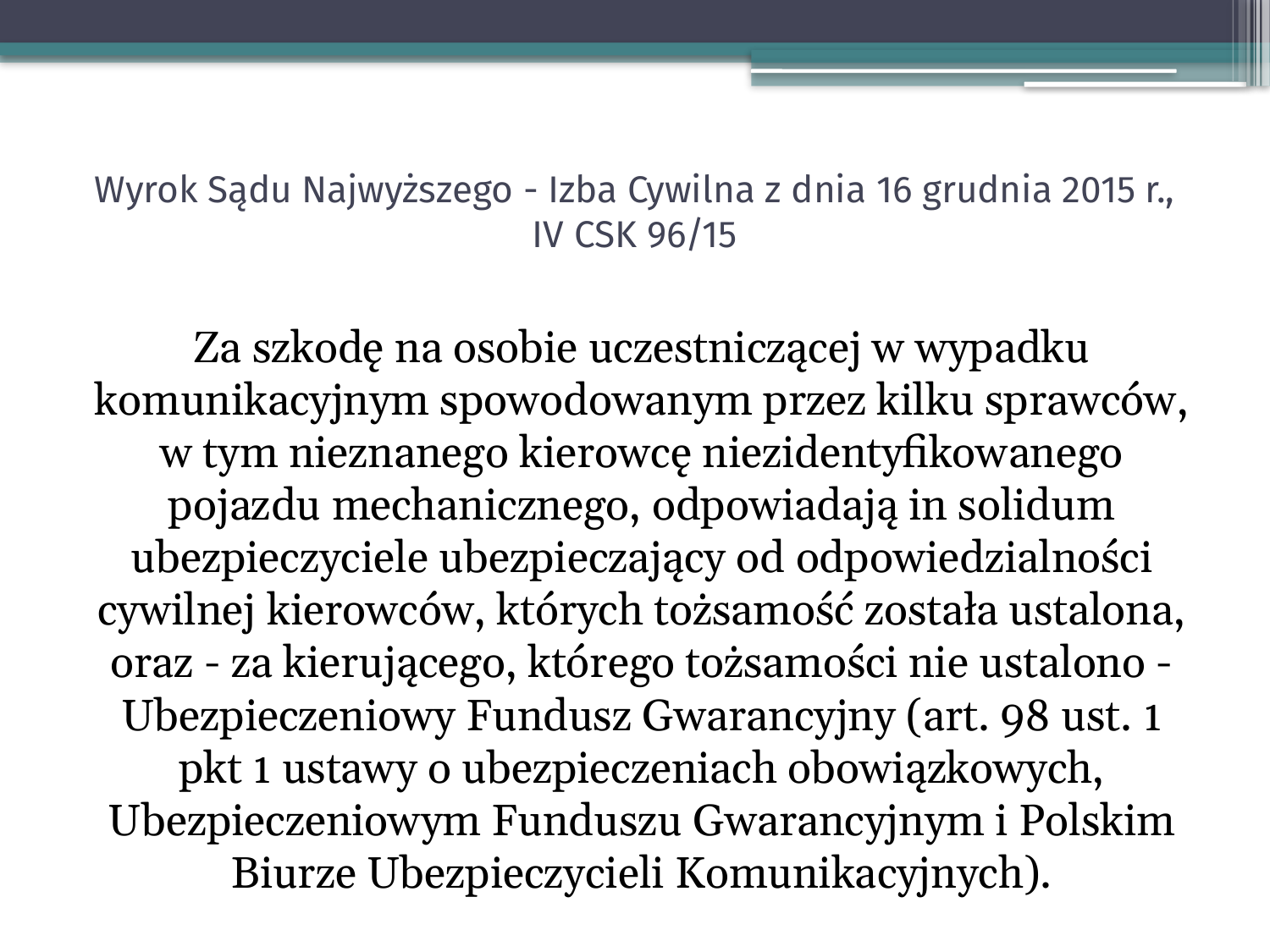

# Wyrok Sądu Najwyższego - Izba Cywilna z dnia 16 grudnia 2015 r., IV CSK 96/15
Za szkodę na osobie uczestniczącej w wypadku komunikacyjnym spowodowanym przez kilku sprawców, w tym nieznanego kierowcę niezidentyfikowanego pojazdu mechanicznego, odpowiadają in solidum ubezpieczyciele ubezpieczający od odpowiedzialności cywilnej kierowców, których tożsamość została ustalona, oraz - za kierującego, którego tożsamości nie ustalono - Ubezpieczeniowy Fundusz Gwarancyjny (art. 98 ust. 1 pkt 1 ustawy o ubezpieczeniach obowiązkowych, Ubezpieczeniowym Funduszu Gwarancyjnym i Polskim Biurze Ubezpieczycieli Komunikacyjnych).